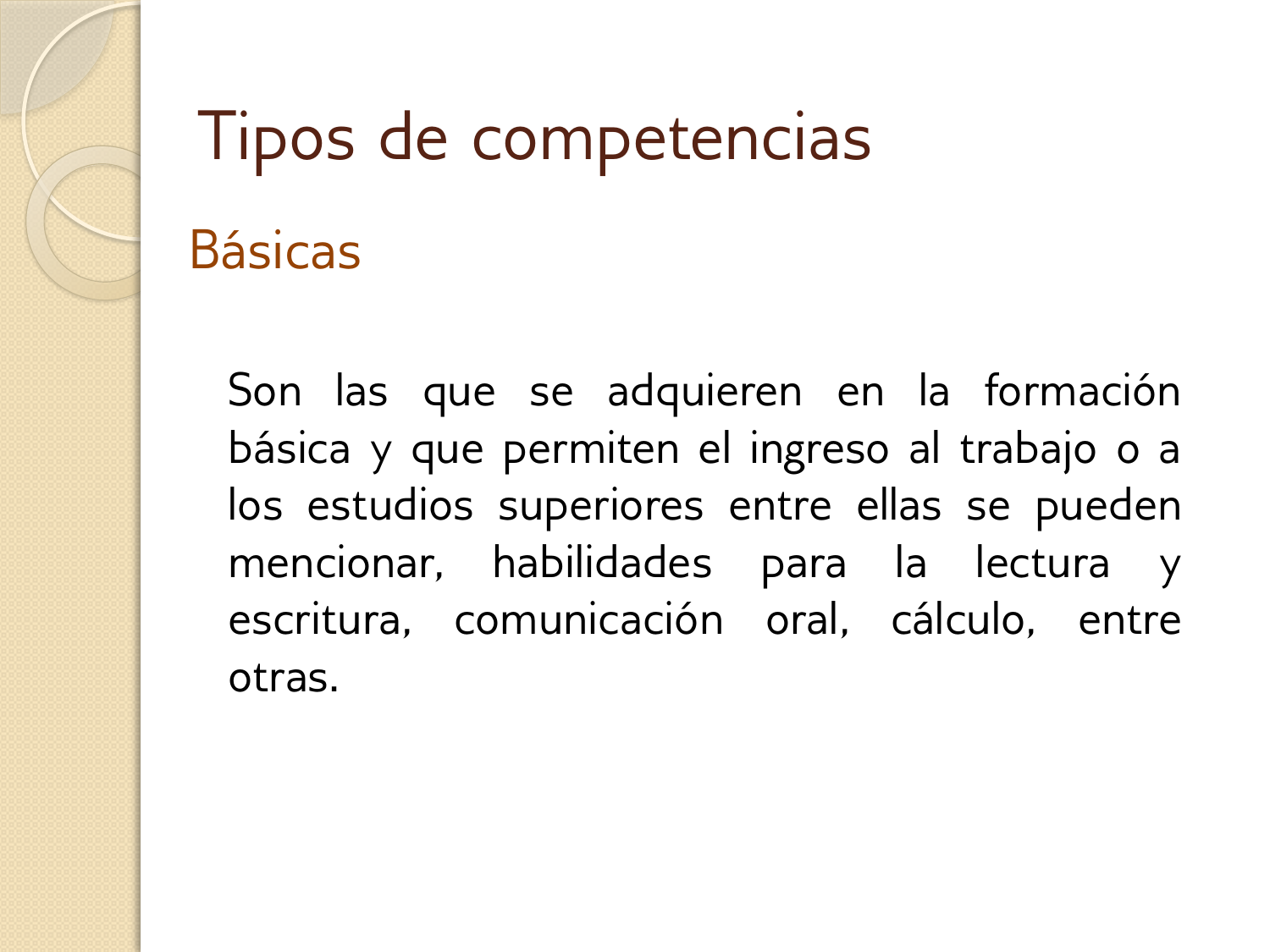

# Tipos de competencias
Básicas

	Son las que se adquieren en la formación básica y que permiten el ingreso al trabajo o a los estudios superiores entre ellas se pueden mencionar, habilidades para la lectura y escritura, comunicación oral, cálculo, entre otras.